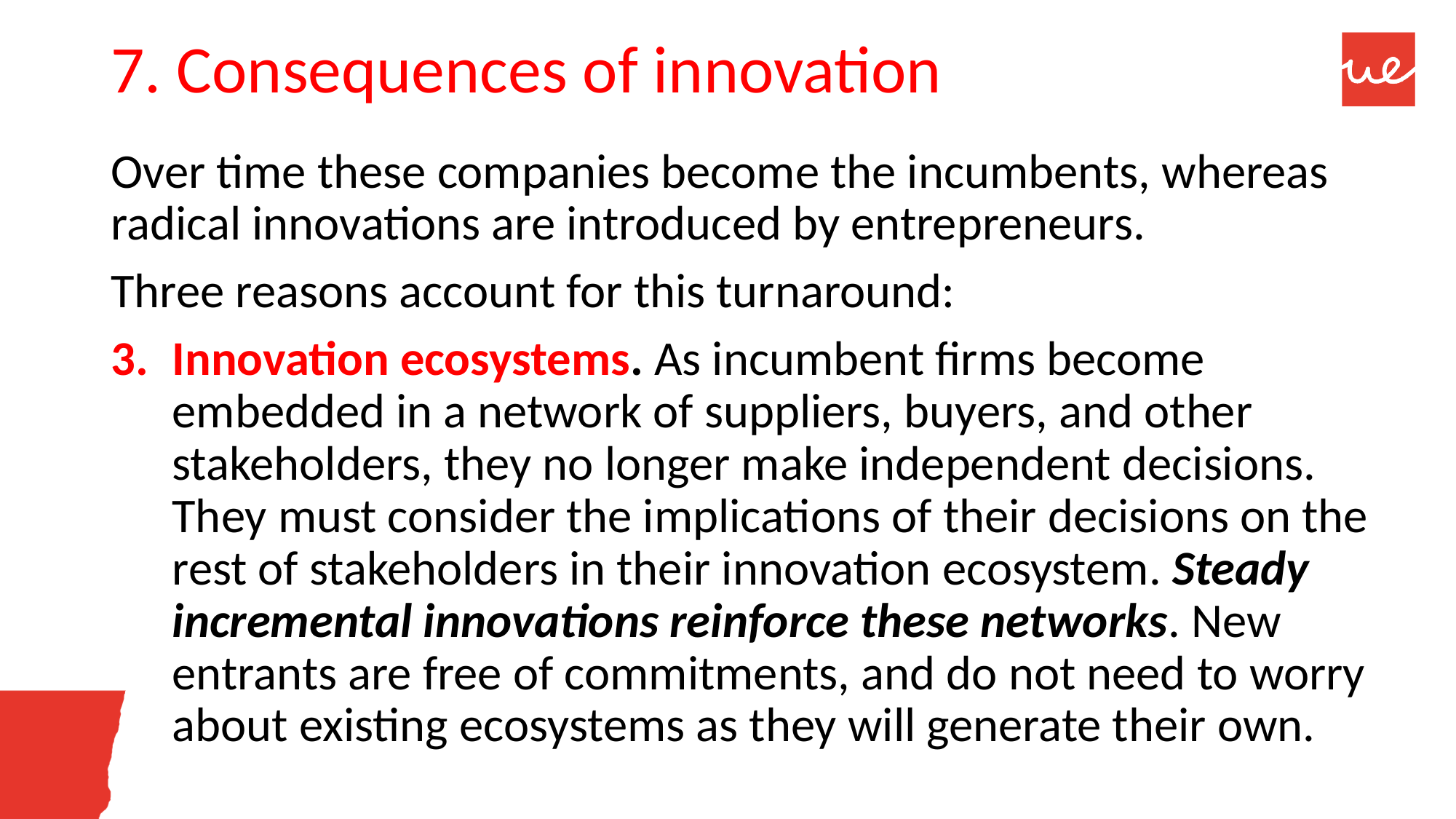

# 7. Consequences of innovation
Over time these companies become the incumbents, whereas radical innovations are introduced by entrepreneurs.
Three reasons account for this turnaround:
Innovation ecosystems. As incumbent firms become embedded in a network of suppliers, buyers, and other stakeholders, they no longer make independent decisions. They must consider the implications of their decisions on the rest of stakeholders in their innovation ecosystem. Steady incremental innovations reinforce these networks. New entrants are free of commitments, and do not need to worry about existing ecosystems as they will generate their own.